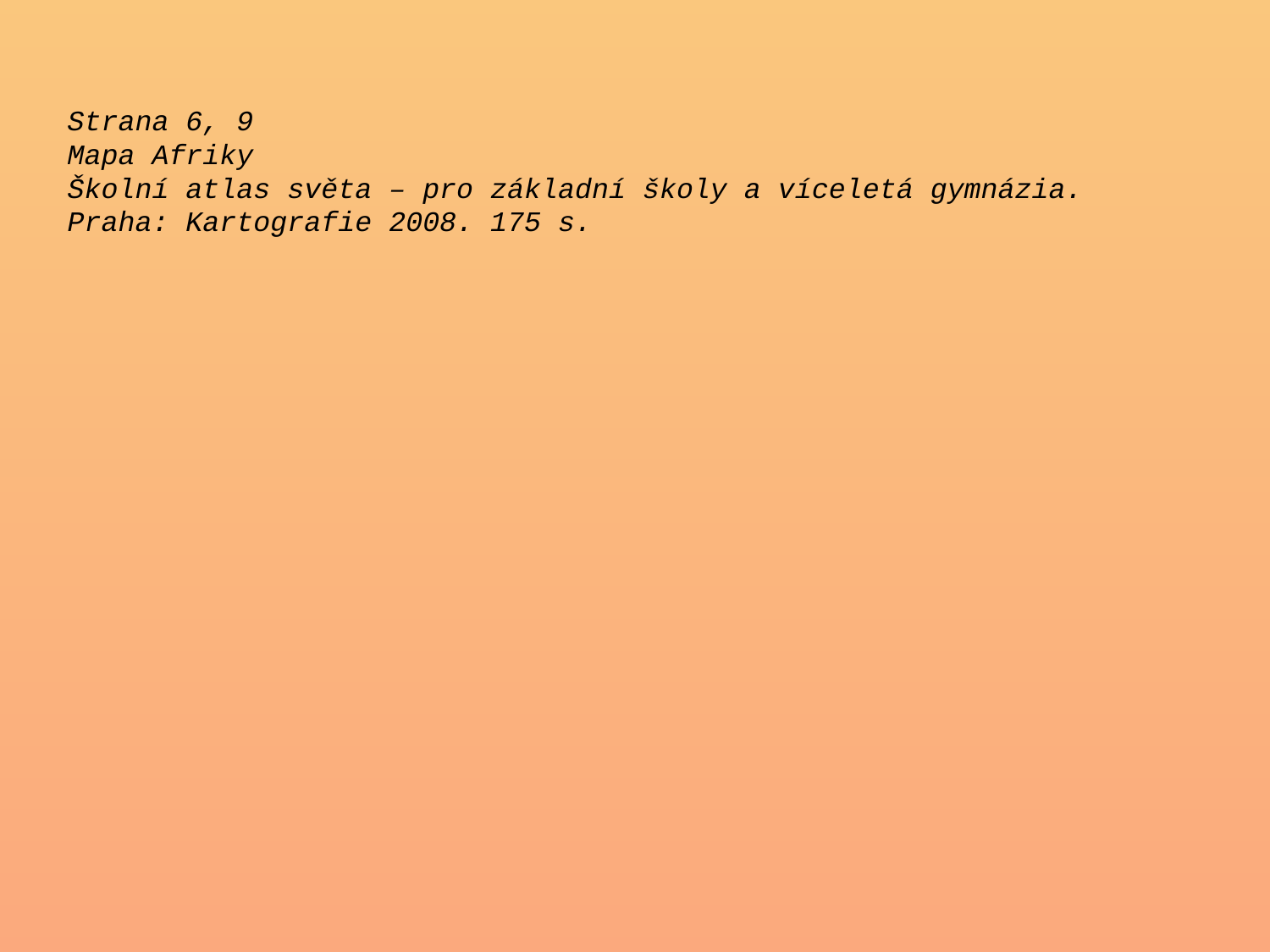

Strana 6, 9
Mapa Afriky
Školní atlas světa – pro základní školy a víceletá gymnázia. Praha: Kartografie 2008. 175 s.